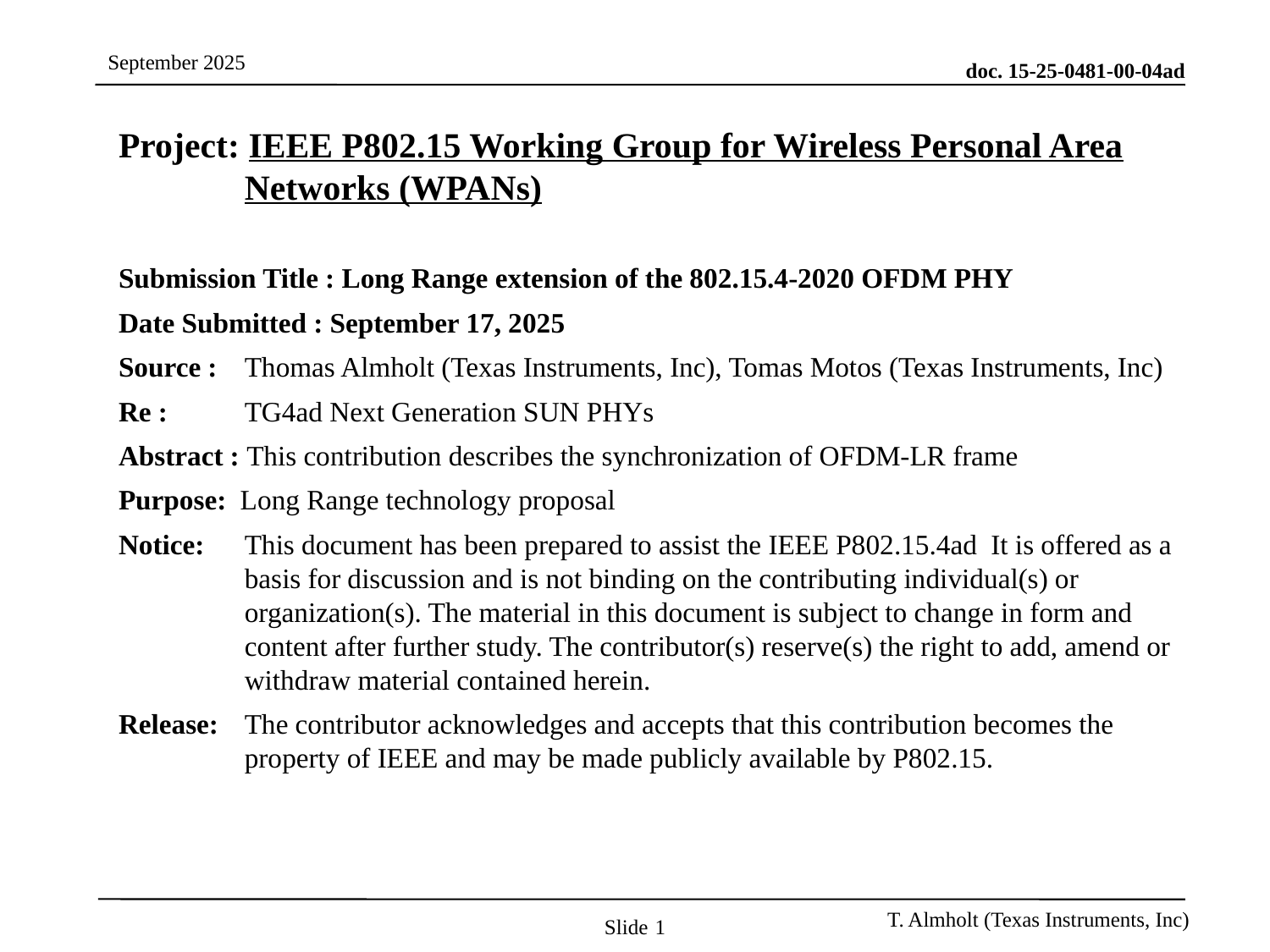

Project: IEEE P802.15 Working Group for Wireless Personal Area Networks (WPANs)

Submission Title : Long Range extension of the 802.15.4-2020 OFDM PHY
Date Submitted : September 17, 2025
Source : 	Thomas Almholt (Texas Instruments, Inc), Tomas Motos (Texas Instruments, Inc)
Re : 	TG4ad Next Generation SUN PHYs
Abstract : This contribution describes the synchronization of OFDM-LR frame
Purpose:  Long Range technology proposal
Notice:	This document has been prepared to assist the IEEE P802.15.4ad  It is offered as a basis for discussion and is not binding on the contributing individual(s) or organization(s). The material in this document is subject to change in form and content after further study. The contributor(s) reserve(s) the right to add, amend or withdraw material contained herein.
Release:	The contributor acknowledges and accepts that this contribution becomes the property of IEEE and may be made publicly available by P802.15.
Slide 1